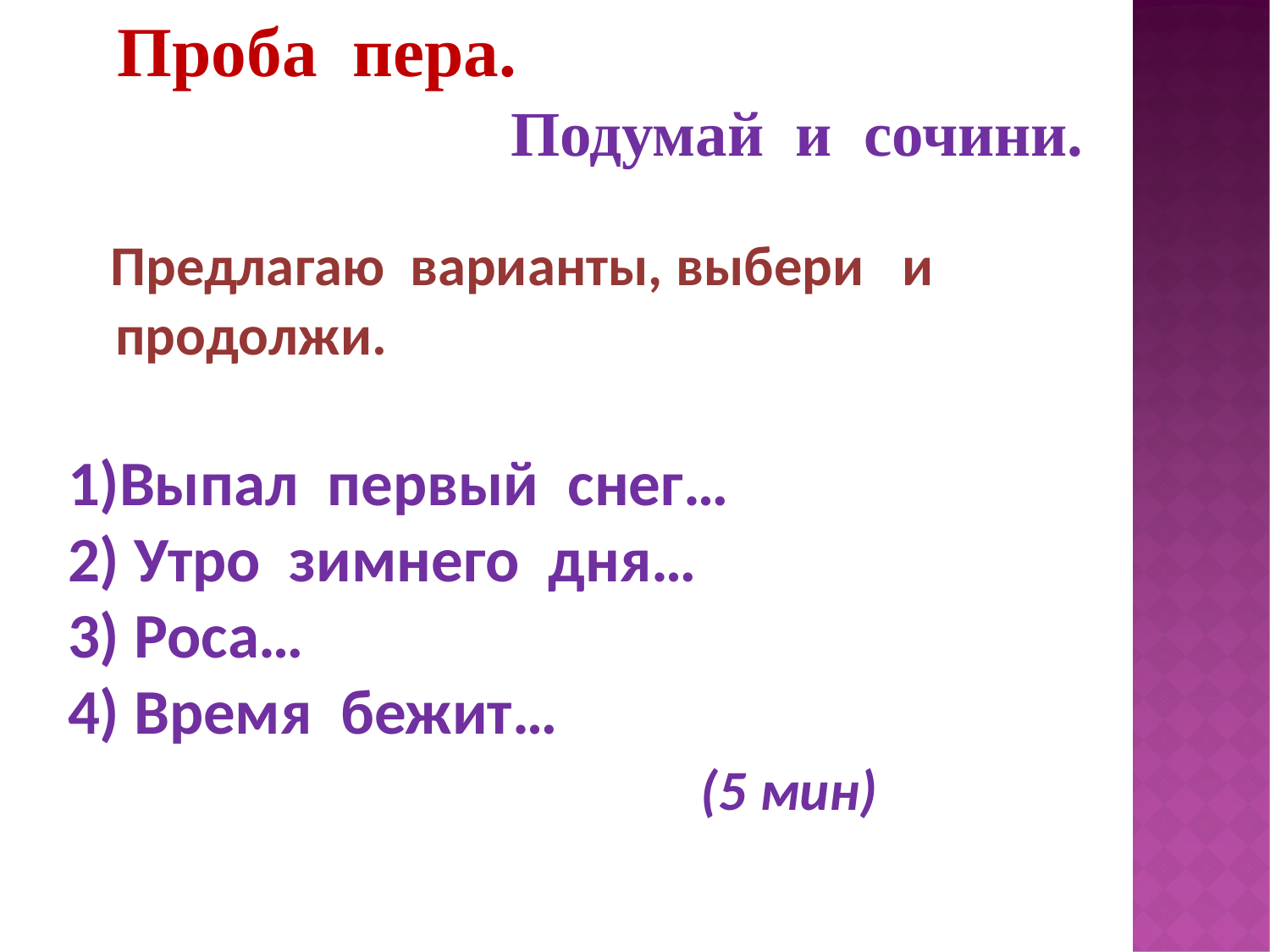

Проба  пера.
Подумай  и  сочини.
   Предлагаю  варианты, выбери   и   продолжи.

Выпал  первый  снег…
2) Утро  зимнего  дня…
3) Роса…
4) Время  бежит…
                                            (5 мин)